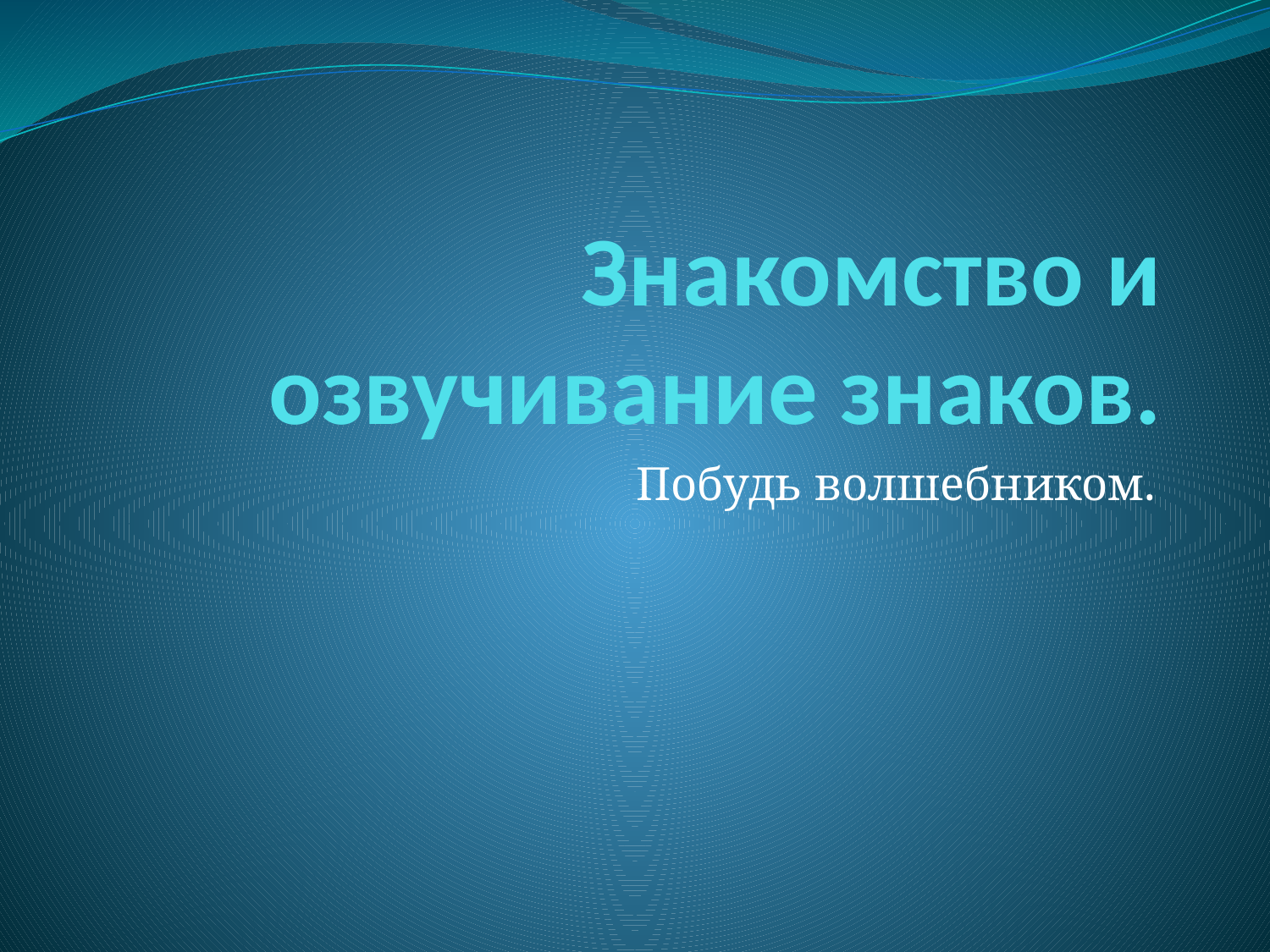

# Знакомство и озвучивание знаков.
Побудь волшебником.